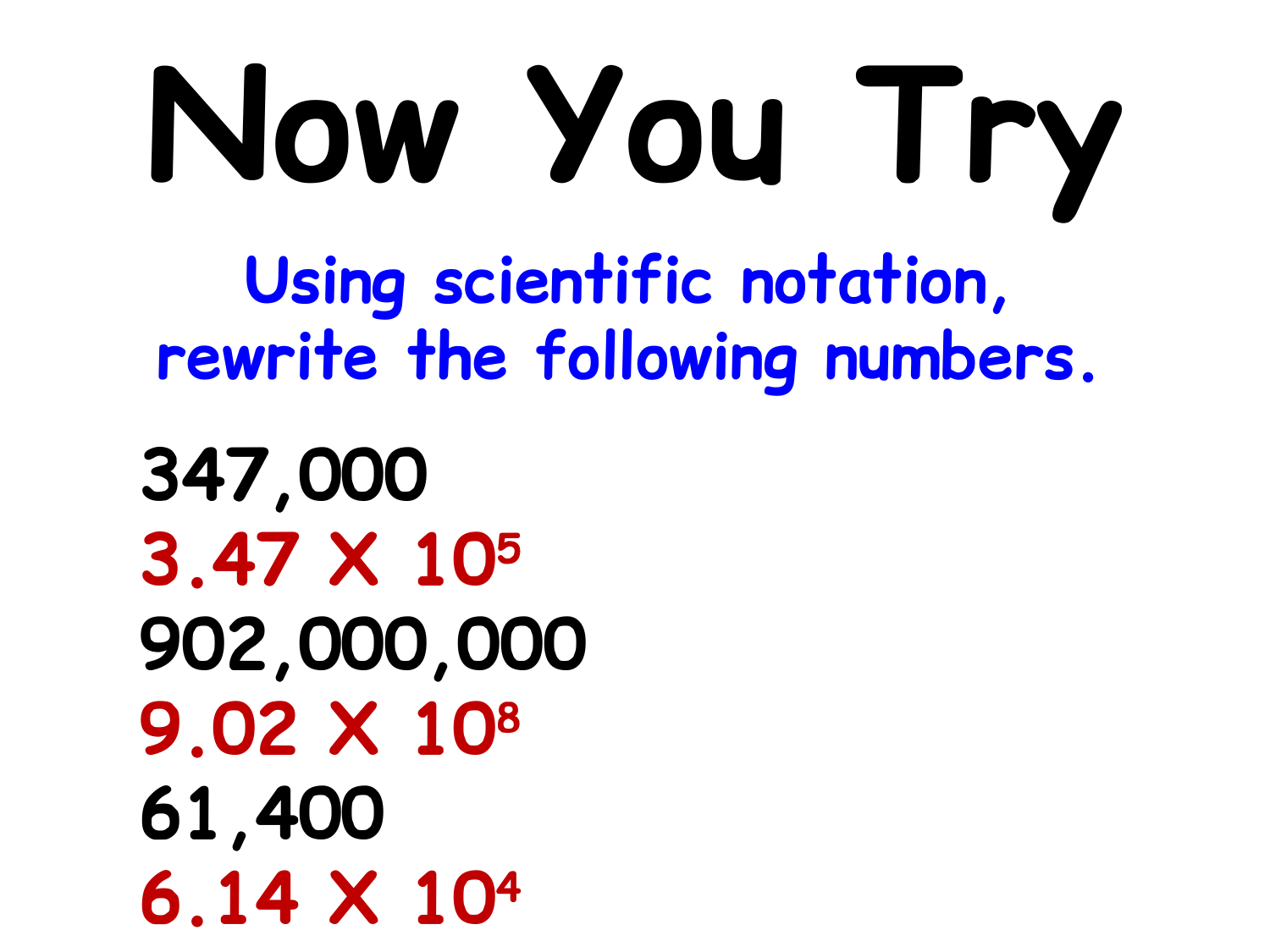

# Now You Try
Using scientific notation, rewrite the following numbers.

347,000
3.47 X 105
902,000,000
9.02 X 108
61,400
6.14 X 104